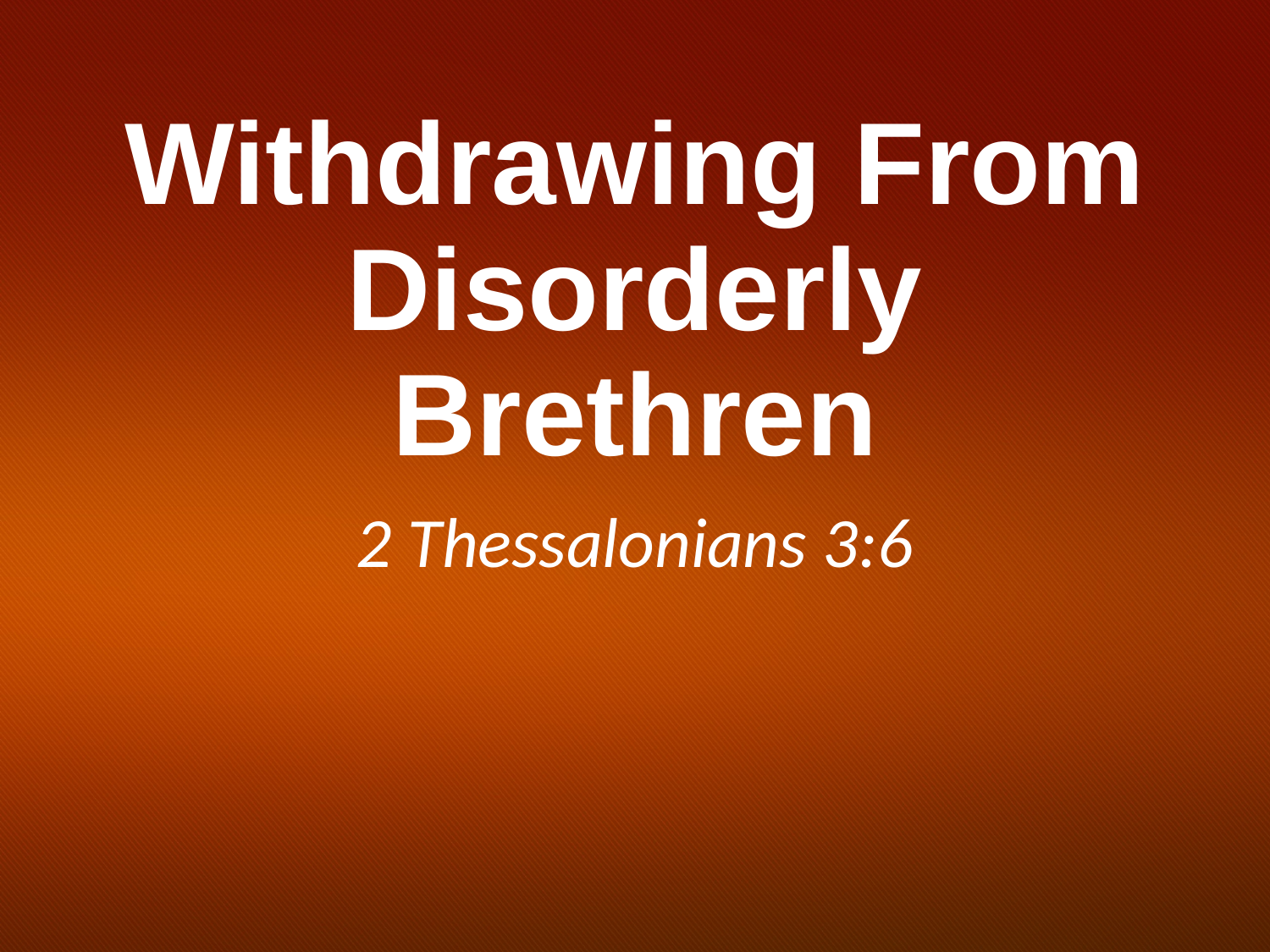

# Withdrawing From Disorderly Brethren
2 Thessalonians 3:6